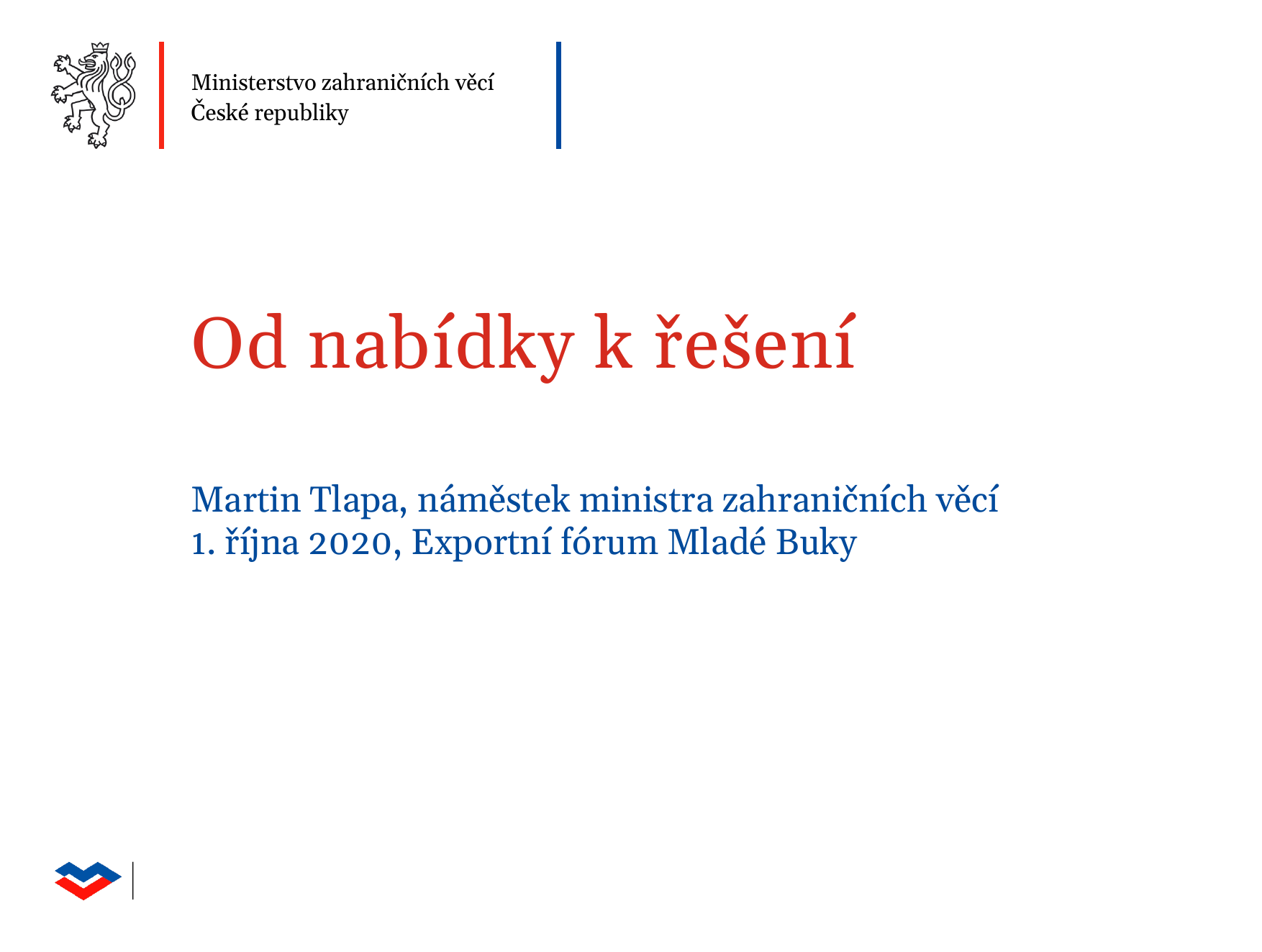

# Od nabídky k řešení
Martin Tlapa, náměstek ministra zahraničních věcí
1. října 2020, Exportní fórum Mladé Buky